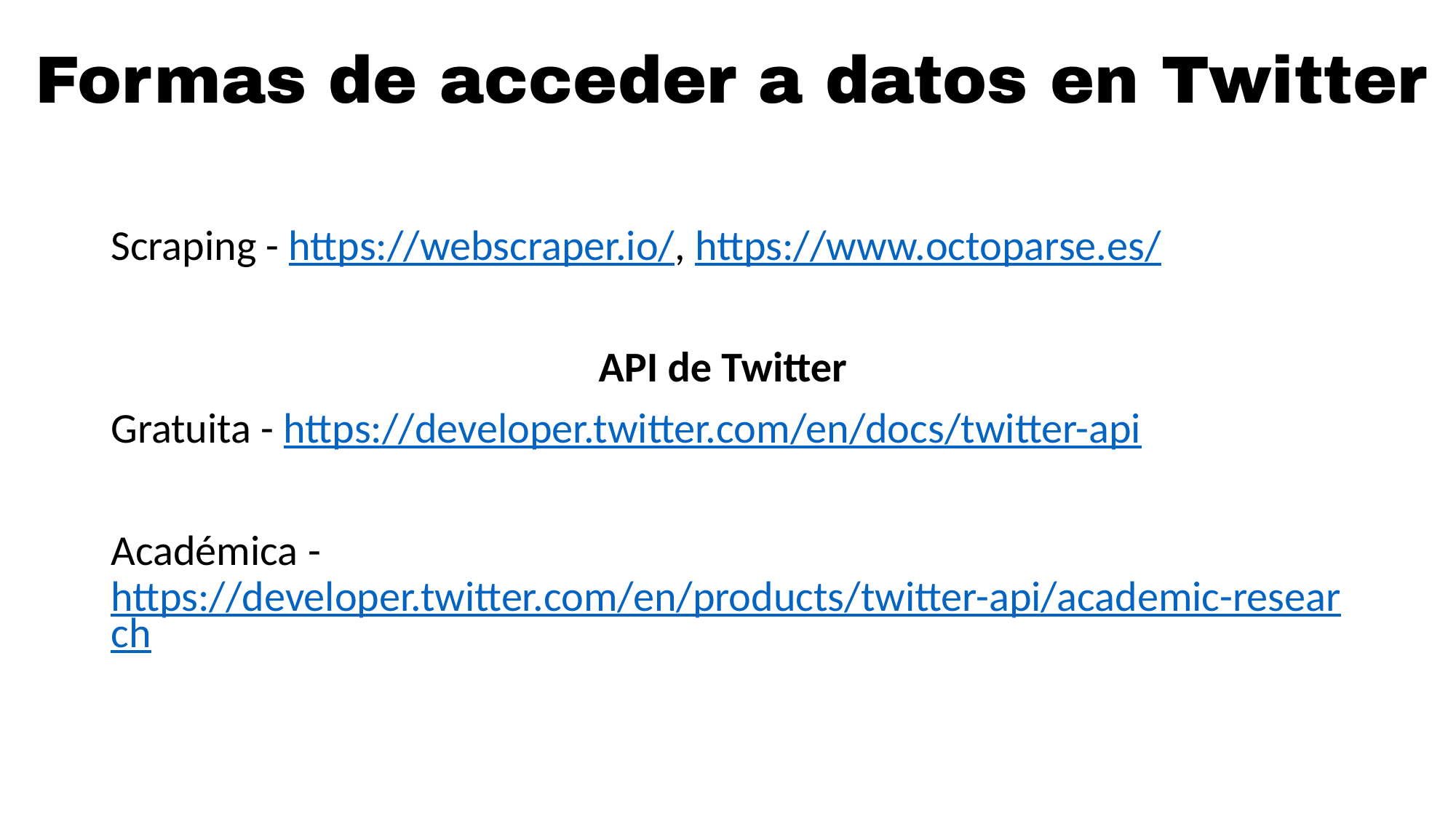

# Formas de acceder a datos en Twitter
Scraping - https://webscraper.io/, https://www.octoparse.es/

API de Twitter
Gratuita - https://developer.twitter.com/en/docs/twitter-api

Académica - https://developer.twitter.com/en/products/twitter-api/academic-research